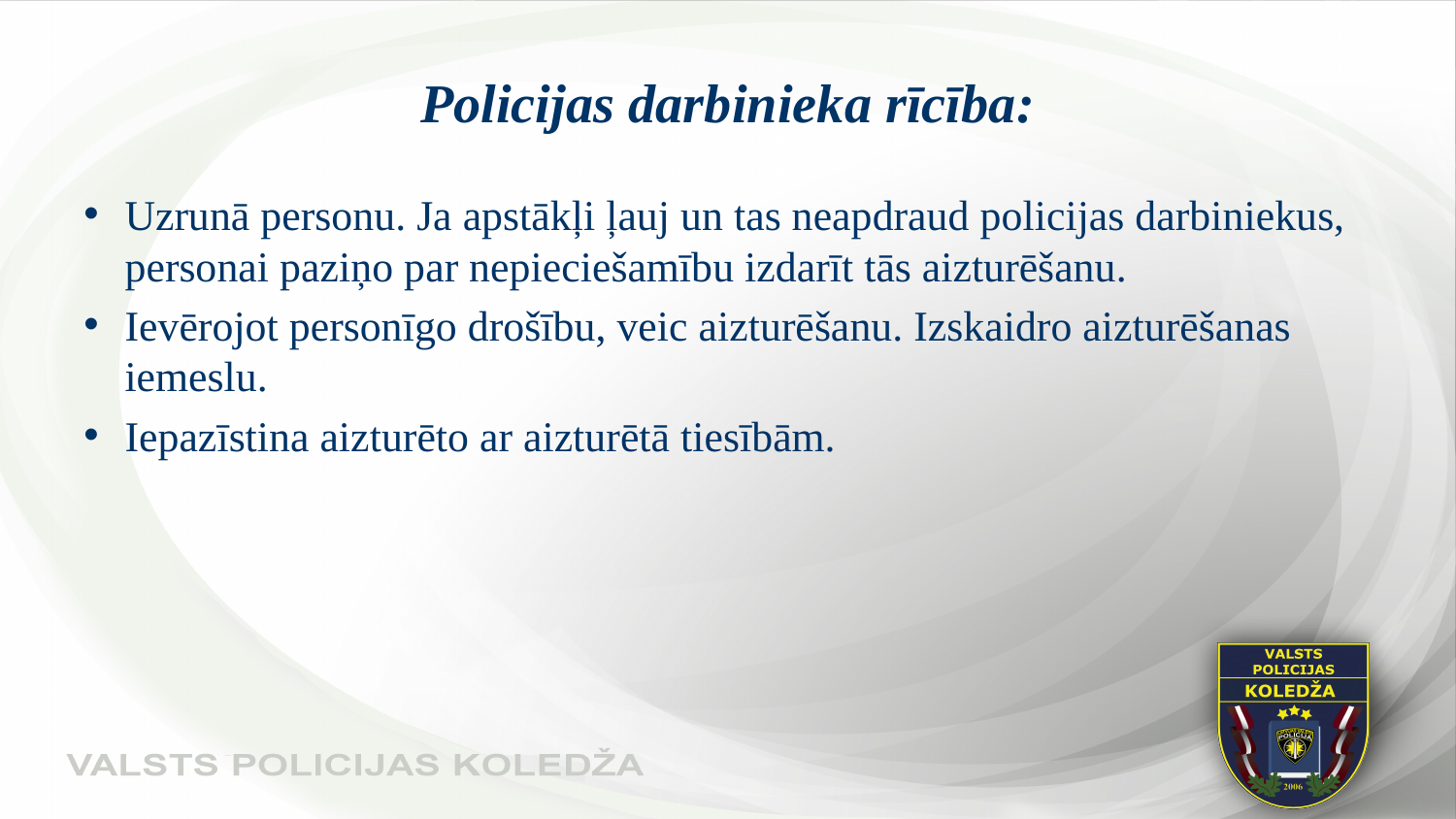

# Policijas darbinieka rīcība:
Uzrunā personu. Ja apstākļi ļauj un tas neapdraud policijas darbiniekus, personai paziņo par nepieciešamību izdarīt tās aizturēšanu.
Ievērojot personīgo drošību, veic aizturēšanu. Izskaidro aizturēšanas iemeslu.
Iepazīstina aizturēto ar aizturētā tiesībām.